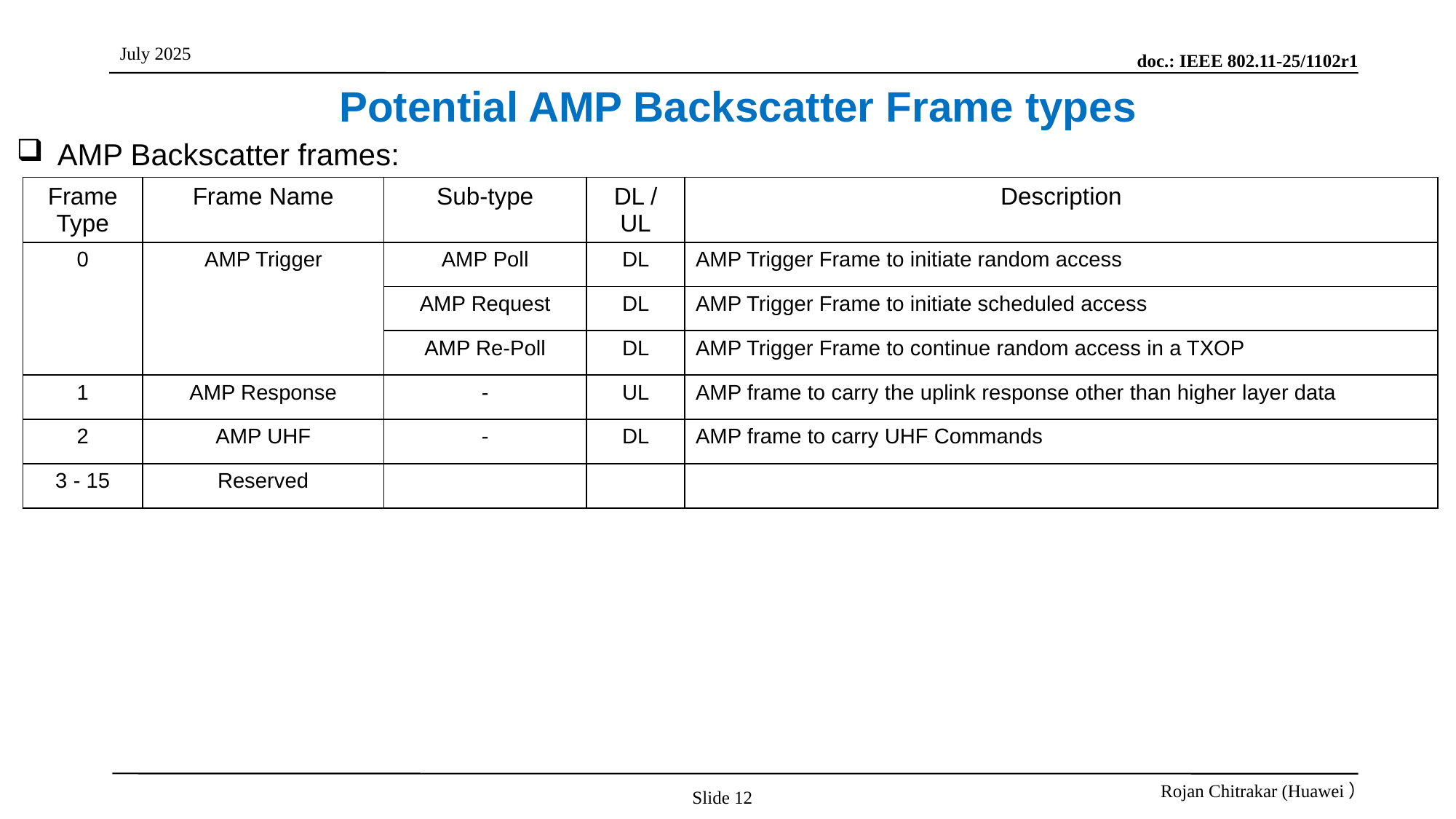

# Potential AMP Backscatter Frame types
AMP Backscatter frames:
| Frame Type | Frame Name | Sub-type | DL / UL | Description |
| --- | --- | --- | --- | --- |
| 0 | AMP Trigger | AMP Poll | DL | AMP Trigger Frame to initiate random access |
|  |  | AMP Request | DL | AMP Trigger Frame to initiate scheduled access |
|  |  | AMP Re-Poll | DL | AMP Trigger Frame to continue random access in a TXOP |
| 1 | AMP Response | - | UL | AMP frame to carry the uplink response other than higher layer data |
| 2 | AMP UHF | - | DL | AMP frame to carry UHF Commands |
| 3 - 15 | Reserved |  |  |  |
Slide 12